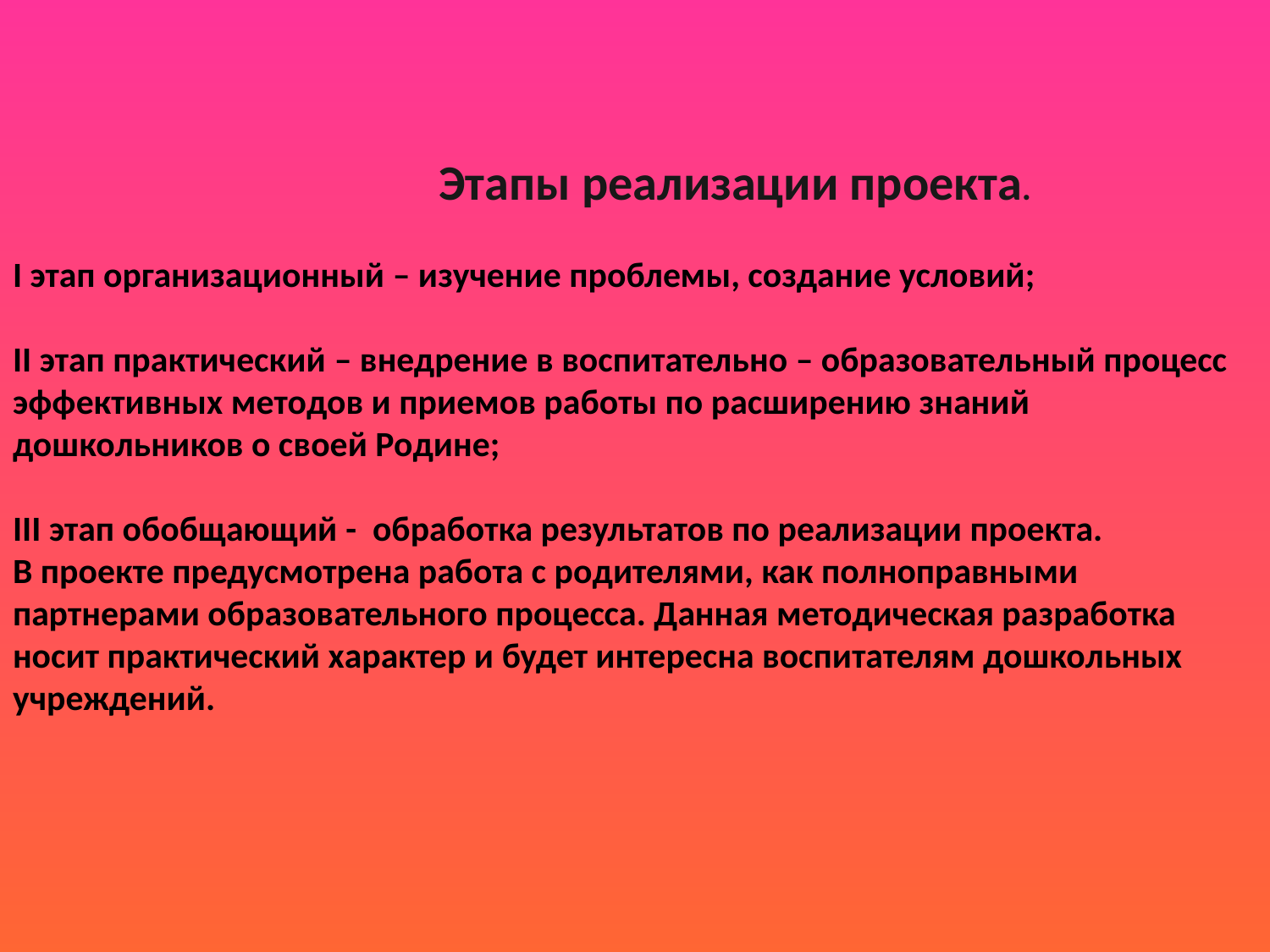

Этапы реализации проекта.

I этап организационный – изучение проблемы, создание условий;

II этап практический – внедрение в воспитательно – образовательный процесс эффективных методов и приемов работы по расширению знаний дошкольников о своей Родине;

III этап обобщающий -  обработка результатов по реализации проекта.
В проекте предусмотрена работа с родителями, как полноправными партнерами образовательного процесса. Данная методическая разработка носит практический характер и будет интересна воспитателям дошкольных учреждений.